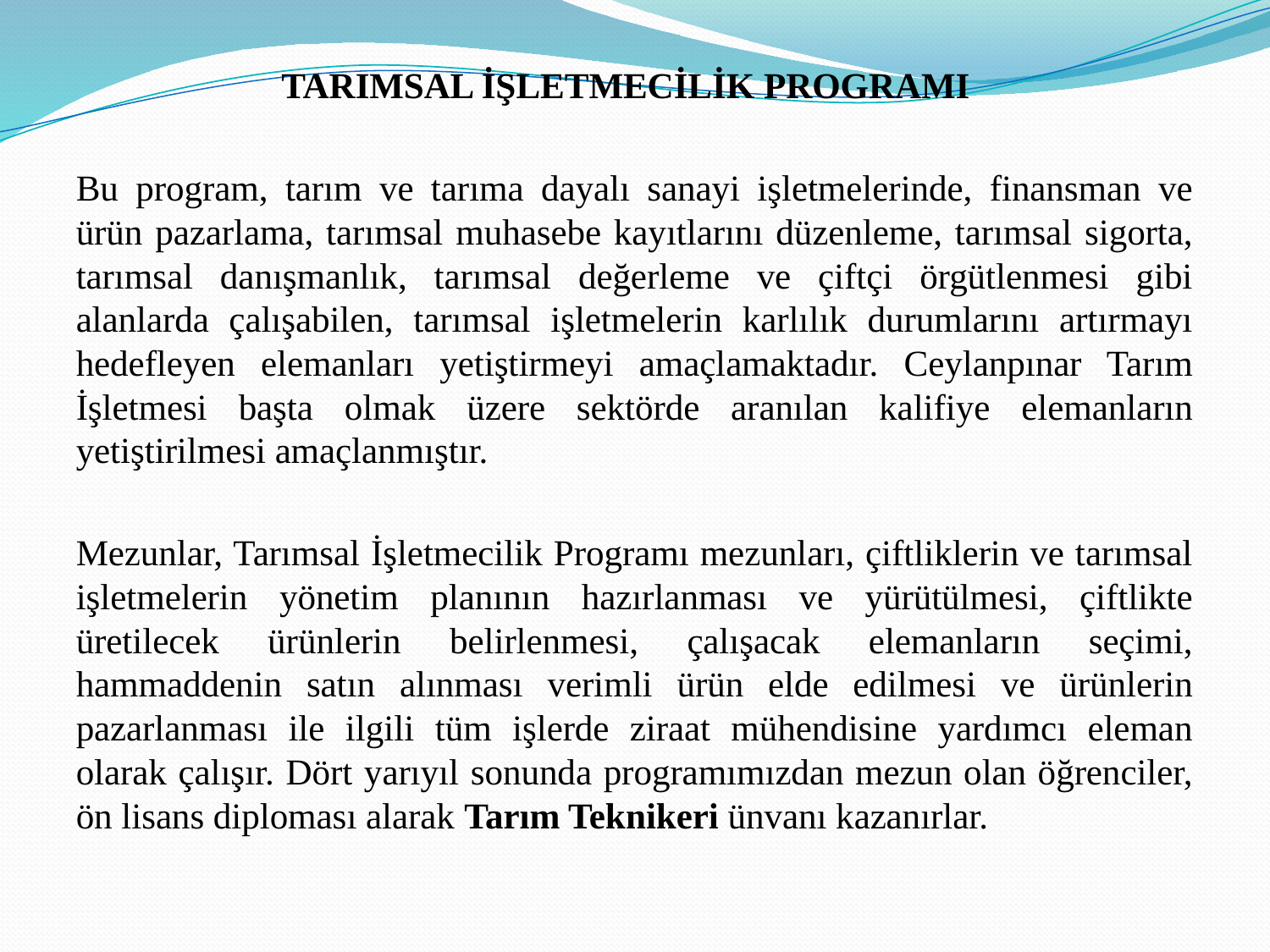

TARIMSAL İŞLETMECİLİK PROGRAMI

Bu program, tarım ve tarıma dayalı sanayi işletmelerinde, finansman ve ürün pazarlama, tarımsal muhasebe kayıtlarını düzenleme, tarımsal sigorta, tarımsal danışmanlık, tarımsal değerleme ve çiftçi örgütlenmesi gibi alanlarda çalışabilen, tarımsal işletmelerin karlılık durumlarını artırmayı hedefleyen elemanları yetiştirmeyi amaçlamaktadır. Ceylanpınar Tarım İşletmesi başta olmak üzere sektörde aranılan kalifiye elemanların yetiştirilmesi amaçlanmıştır.

Mezunlar, Tarımsal İşletmecilik Programı mezunları, çiftliklerin ve tarımsal işletmelerin yönetim planının hazırlanması ve yürütülmesi, çiftlikte üretilecek ürünlerin belirlenmesi, çalışacak elemanların seçimi, hammaddenin satın alınması verimli ürün elde edilmesi ve ürünlerin pazarlanması ile ilgili tüm işlerde ziraat mühendisine yardımcı eleman olarak çalışır. Dört yarıyıl sonunda programımızdan mezun olan öğrenciler, ön lisans diploması alarak Tarım Teknikeri ünvanı kazanırlar.